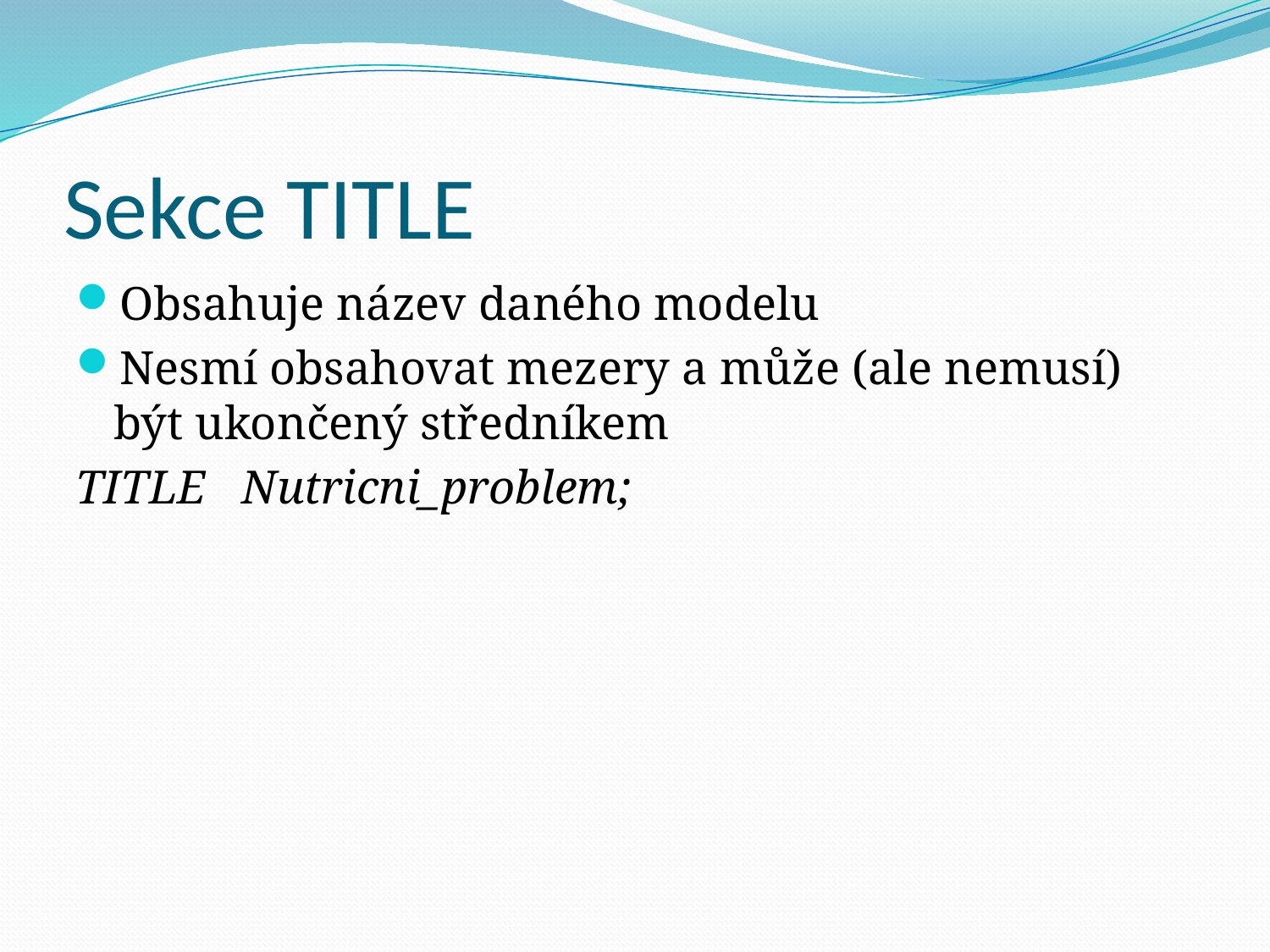

# Sekce TITLE
Obsahuje název daného modelu
Nesmí obsahovat mezery a může (ale nemusí) být ukončený středníkem
TITLE   Nutricni_problem;